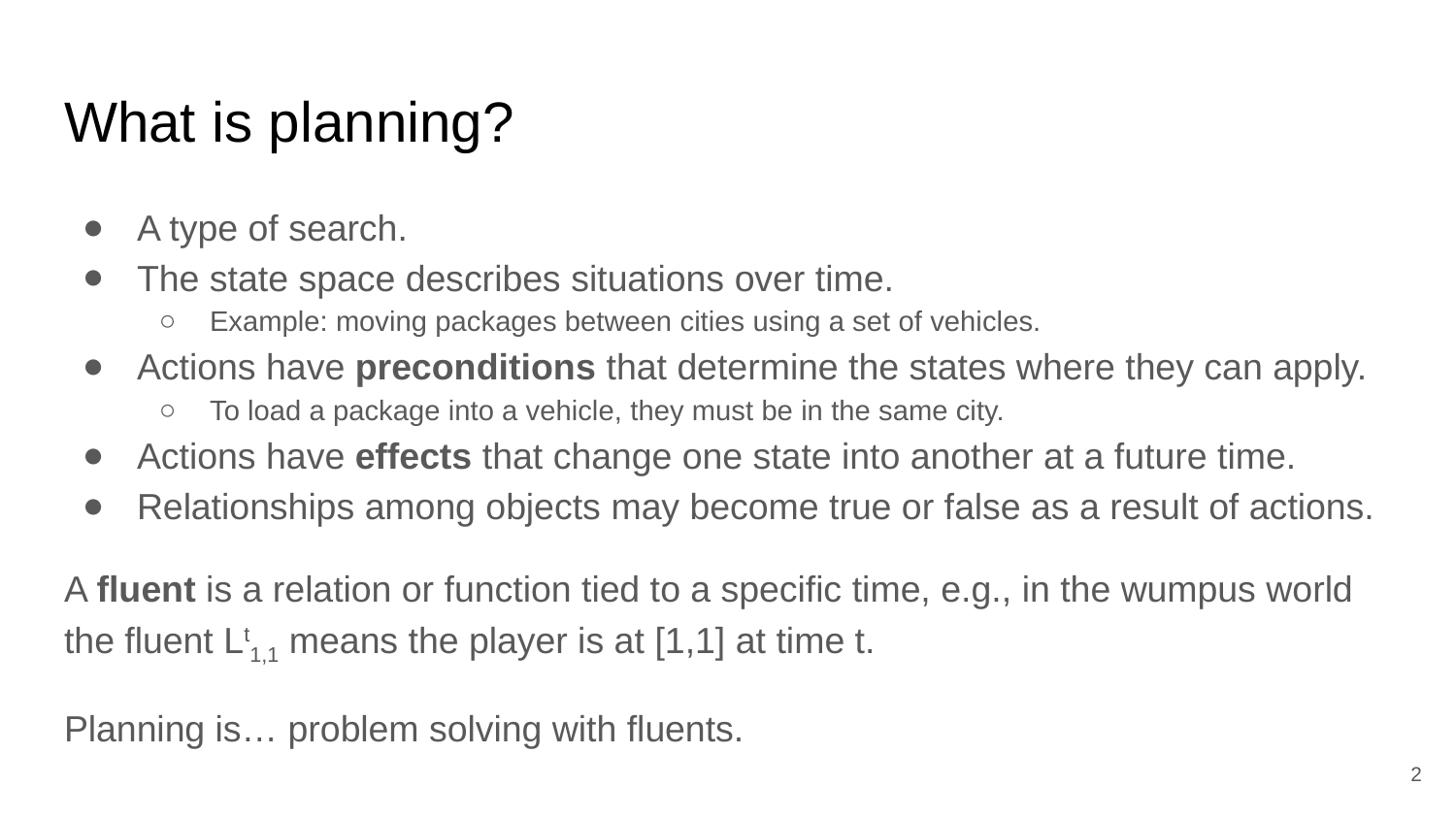

# What is planning?
A type of search.
The state space describes situations over time.
Example: moving packages between cities using a set of vehicles.
Actions have preconditions that determine the states where they can apply.
To load a package into a vehicle, they must be in the same city.
Actions have effects that change one state into another at a future time.
Relationships among objects may become true or false as a result of actions.
A fluent is a relation or function tied to a specific time, e.g., in the wumpus world the fluent Lt1,1 means the player is at [1,1] at time t.
Planning is… problem solving with fluents.
2